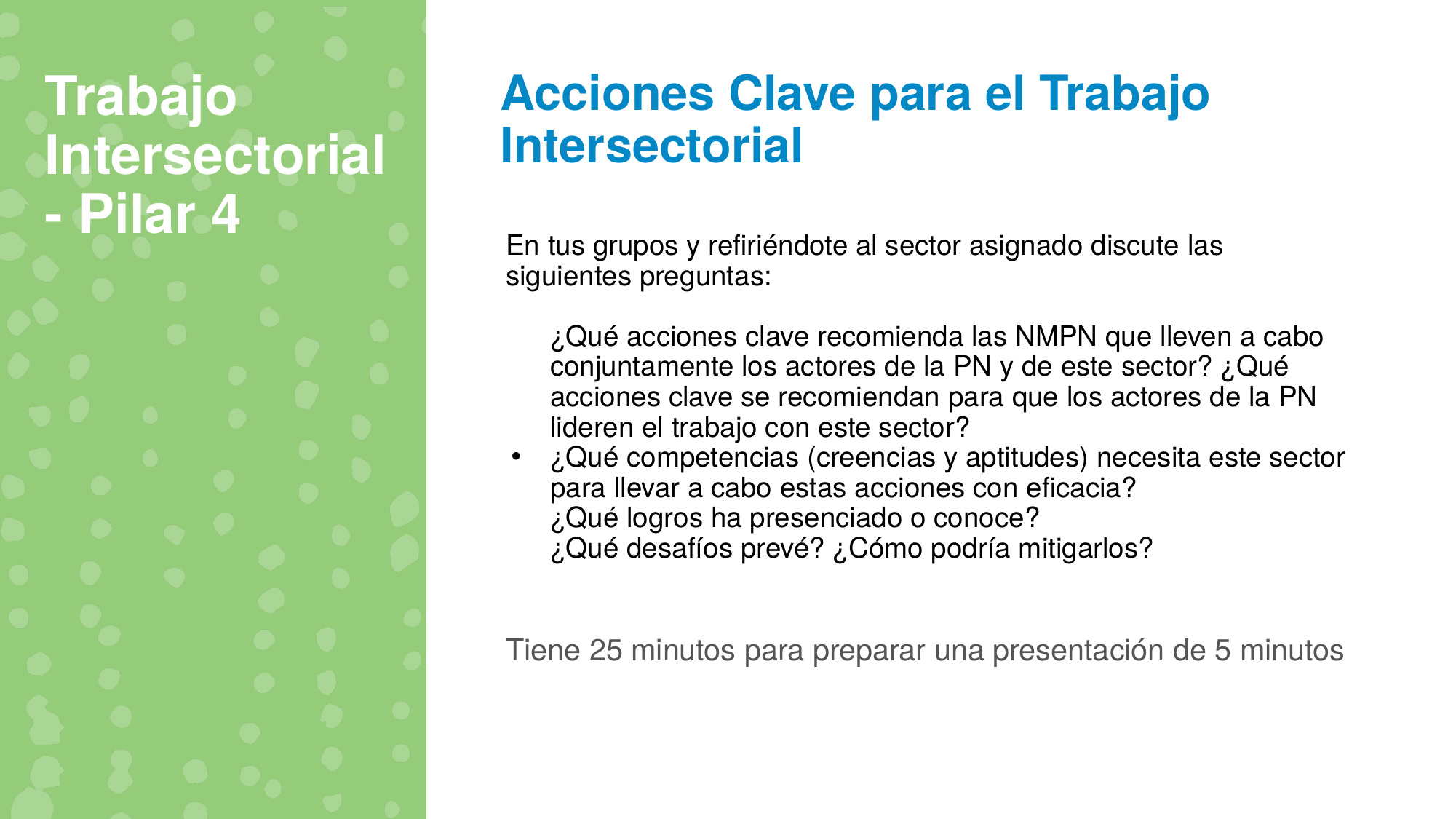

Trabajo Intersectorial - Pilar 4
Acciones Clave para el Trabajo Intersectorial
En tus grupos y refiriéndote al sector asignado discute las siguientes preguntas:

¿Qué acciones clave recomienda las NMPN que lleven a cabo conjuntamente los actores de la PN y de este sector? ¿Qué acciones clave se recomiendan para que los actores de la PN lideren el trabajo con este sector?
¿Qué competencias (creencias y aptitudes) necesita este sector para llevar a cabo estas acciones con eficacia?
¿Qué logros ha presenciado o conoce?
¿Qué desafíos prevé? ¿Cómo podría mitigarlos?

Tiene 25 minutos para preparar una presentación de 5 minutos